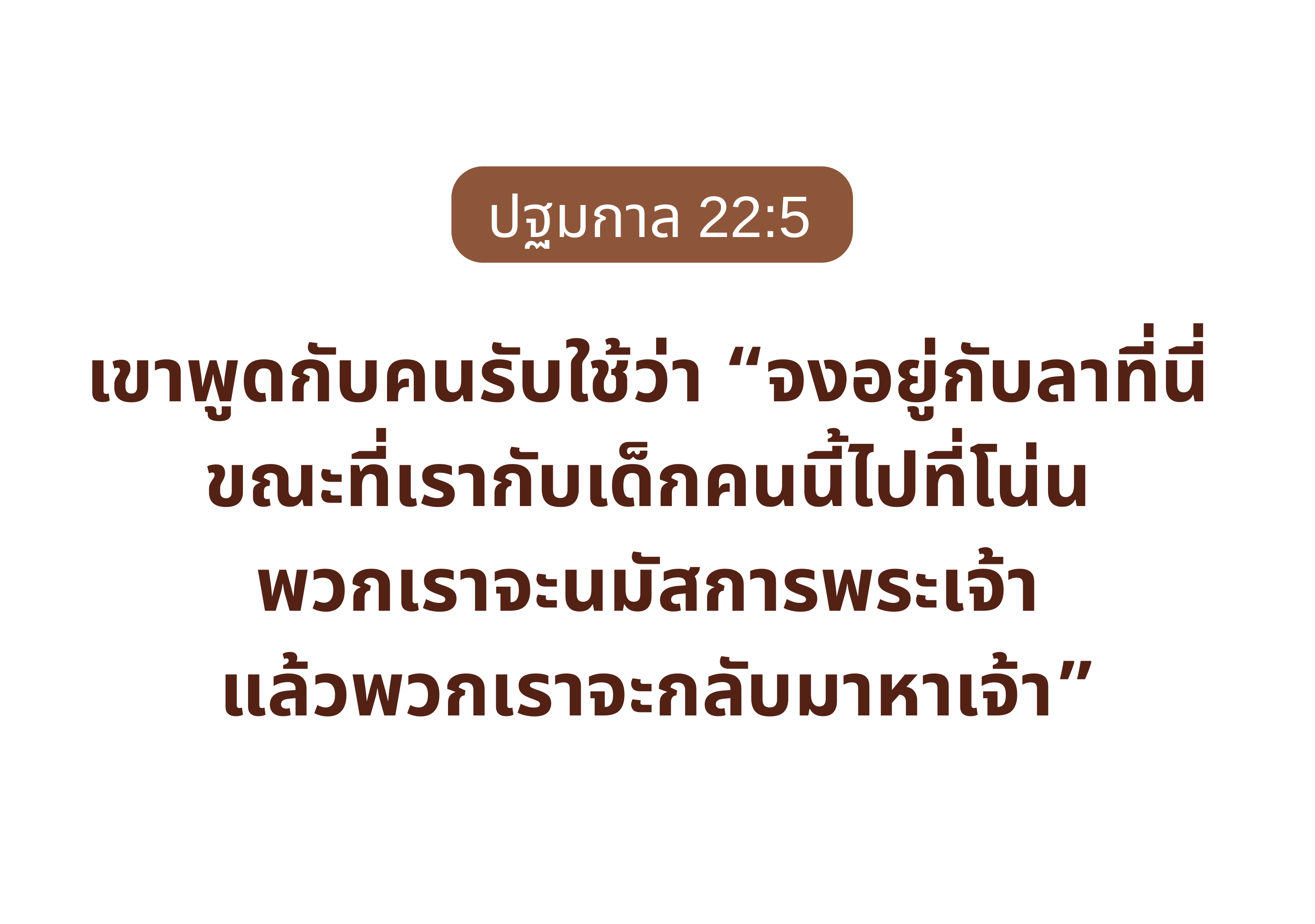

ปฐมกาล‬ ‭22‬:‭5‬ ‭
เขาพูดกับคนรับใช้ว่า “จงอยู่กับลาที่นี่
ขณะที่เรากับเด็กคนนี้ไปที่โน่น
พวกเราจะนมัสการพระเจ้า
แล้วพวกเราจะกลับมาหาเจ้า”